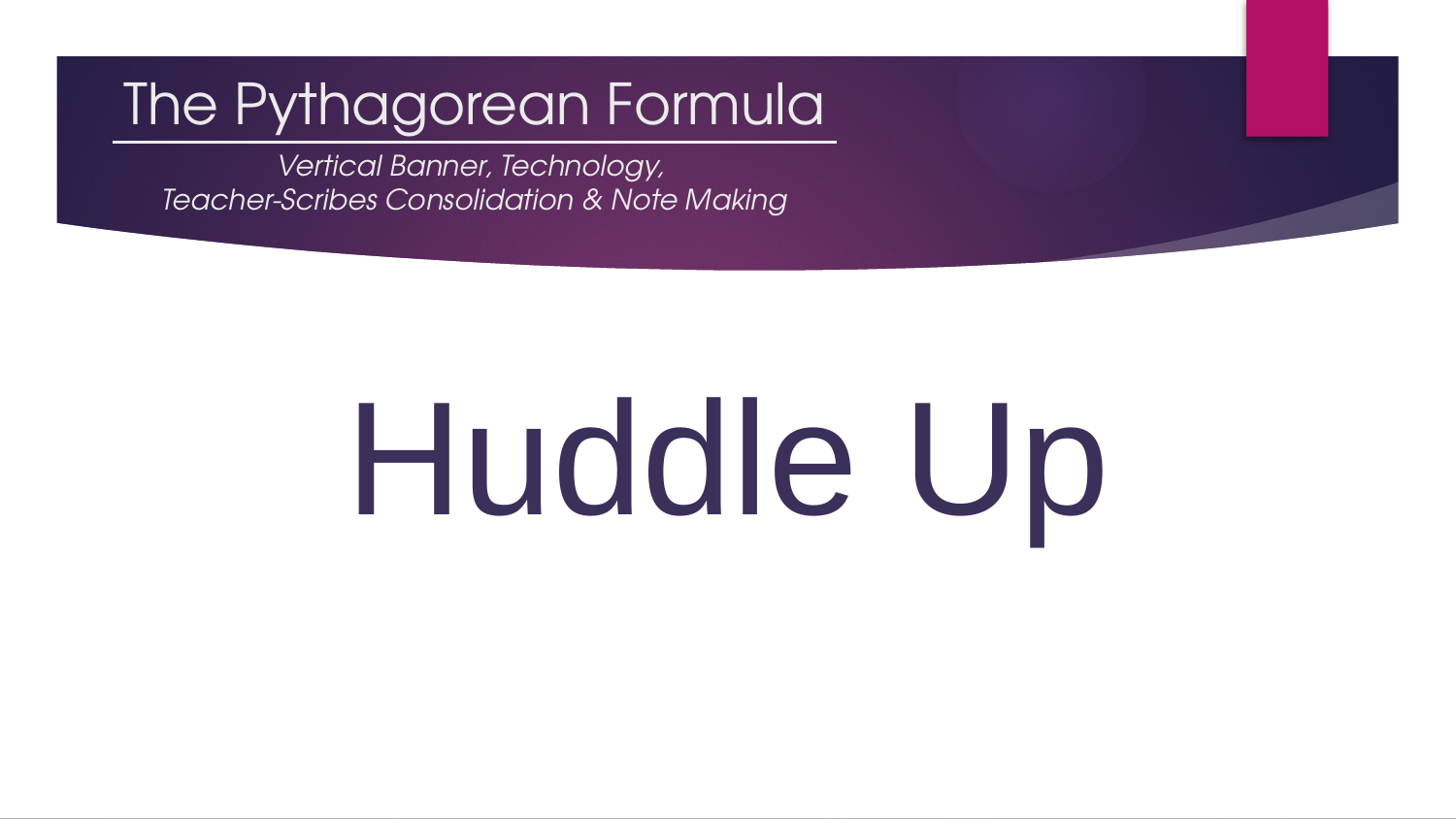

# The Pythagorean Formula
Vertical Banner, Technology,
Teacher-Scribes Consolidation & Note Making
Huddle Up